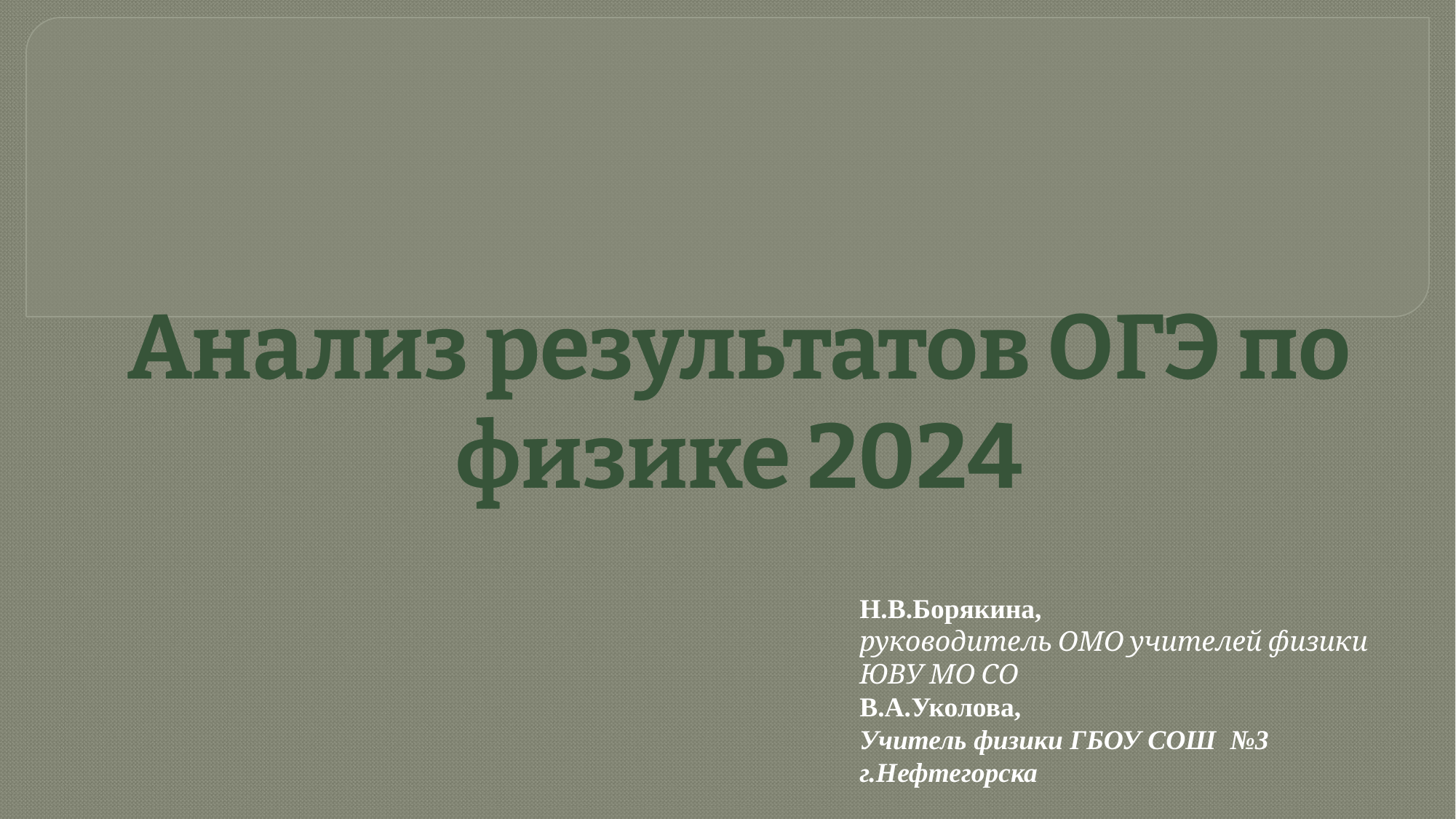

Анализ результатов ОГЭ по физике 2024
Н.В.Борякина,
руководитель ОМО учителей физики ЮВУ МО СО
В.А.Уколова,
Учитель физики ГБОУ СОШ  №3 г.Нефтегорска